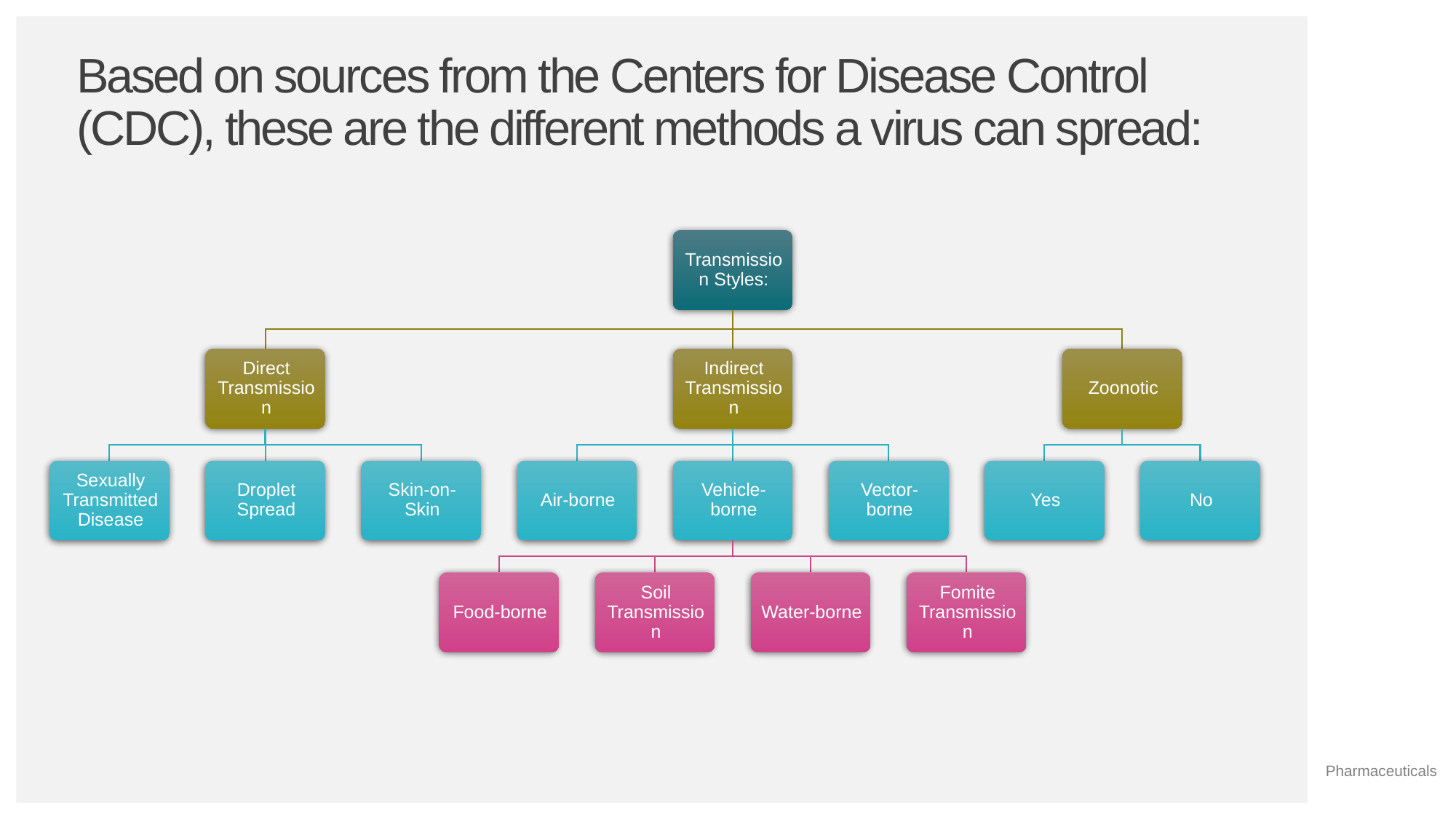

Transmission Styles:
Direct Transmission
Sexually Transmitted Disease
Droplet Spread
Skin-on-Skin
Indirect Transmission
Air-borne
Vehicle-borne
Food-borne
Soil Transmission
Water-borne
Fomite Transmission
Vector-borne
Zoonotic
Yes
No
# Based on sources from the Centers for Disease Control (CDC), these are the different methods a virus can spread: